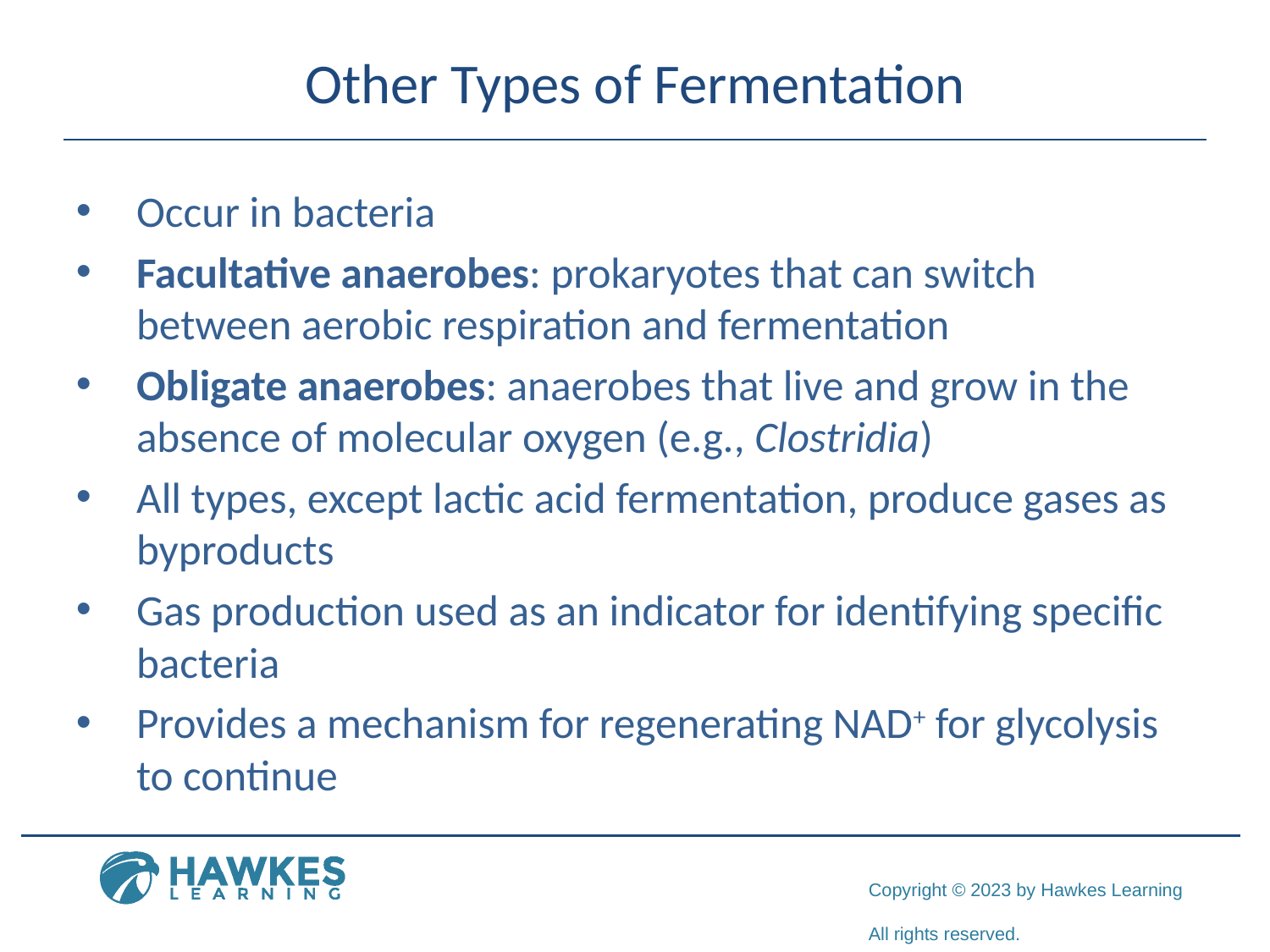

# Other Types of Fermentation
Occur in bacteria
Facultative anaerobes: prokaryotes that can switch between aerobic respiration and fermentation
Obligate anaerobes: anaerobes that live and grow in the absence of molecular oxygen (e.g., Clostridia)
All types, except lactic acid fermentation, produce gases as byproducts
Gas production used as an indicator for identifying specific bacteria
Provides a mechanism for regenerating NAD+ for glycolysis to continue